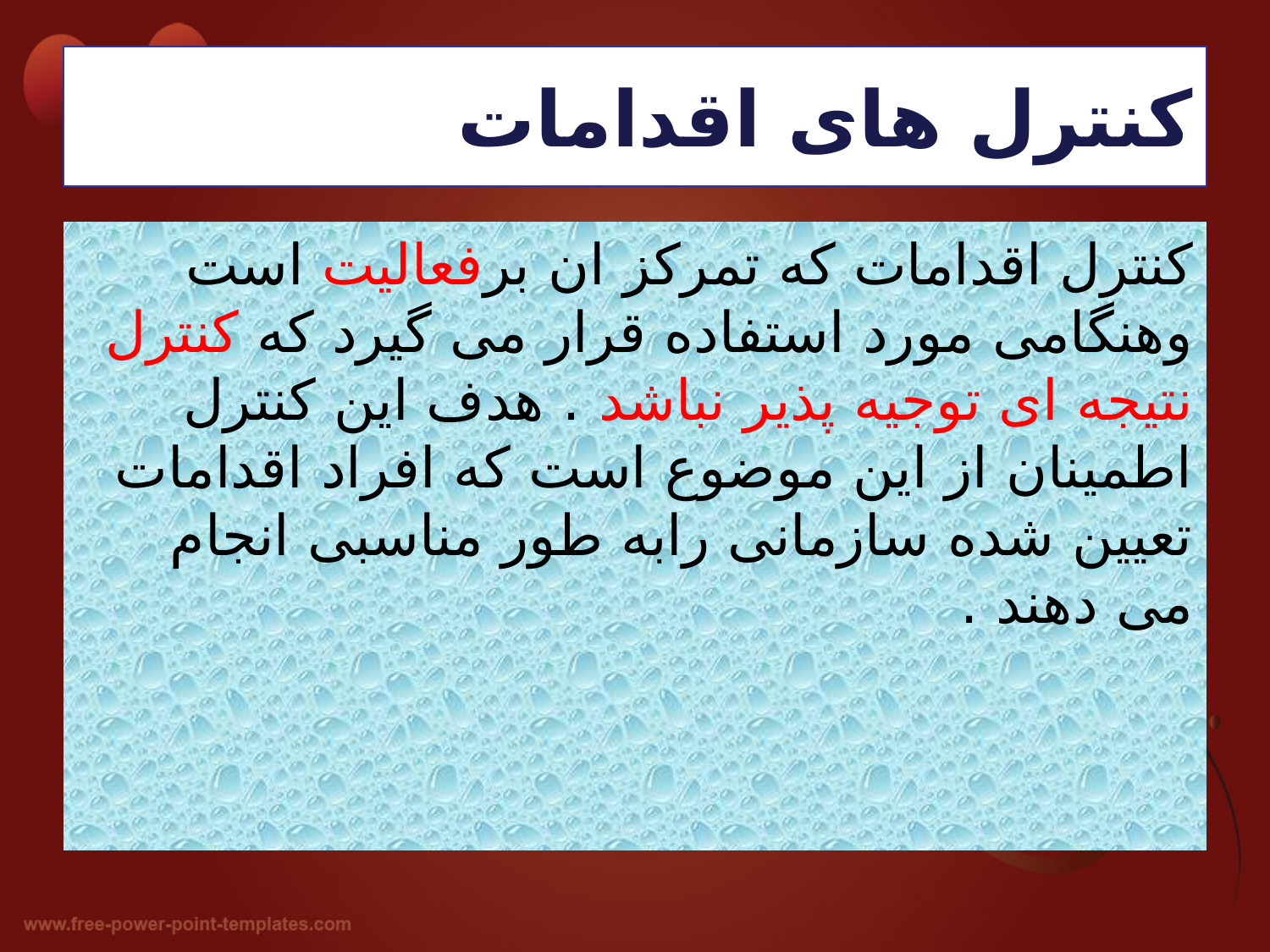

# کنترل های اقدامات
کنترل اقدامات که تمرکز ان برفعالیت است وهنگامی مورد استفاده قرار می گیرد که کنترل نتیجه ای توجیه پذیر نباشد . هدف این کنترل  اطمینان از این موضوع است که افراد اقدامات تعیین شده سازمانی رابه طور مناسبی انجام می دهند .